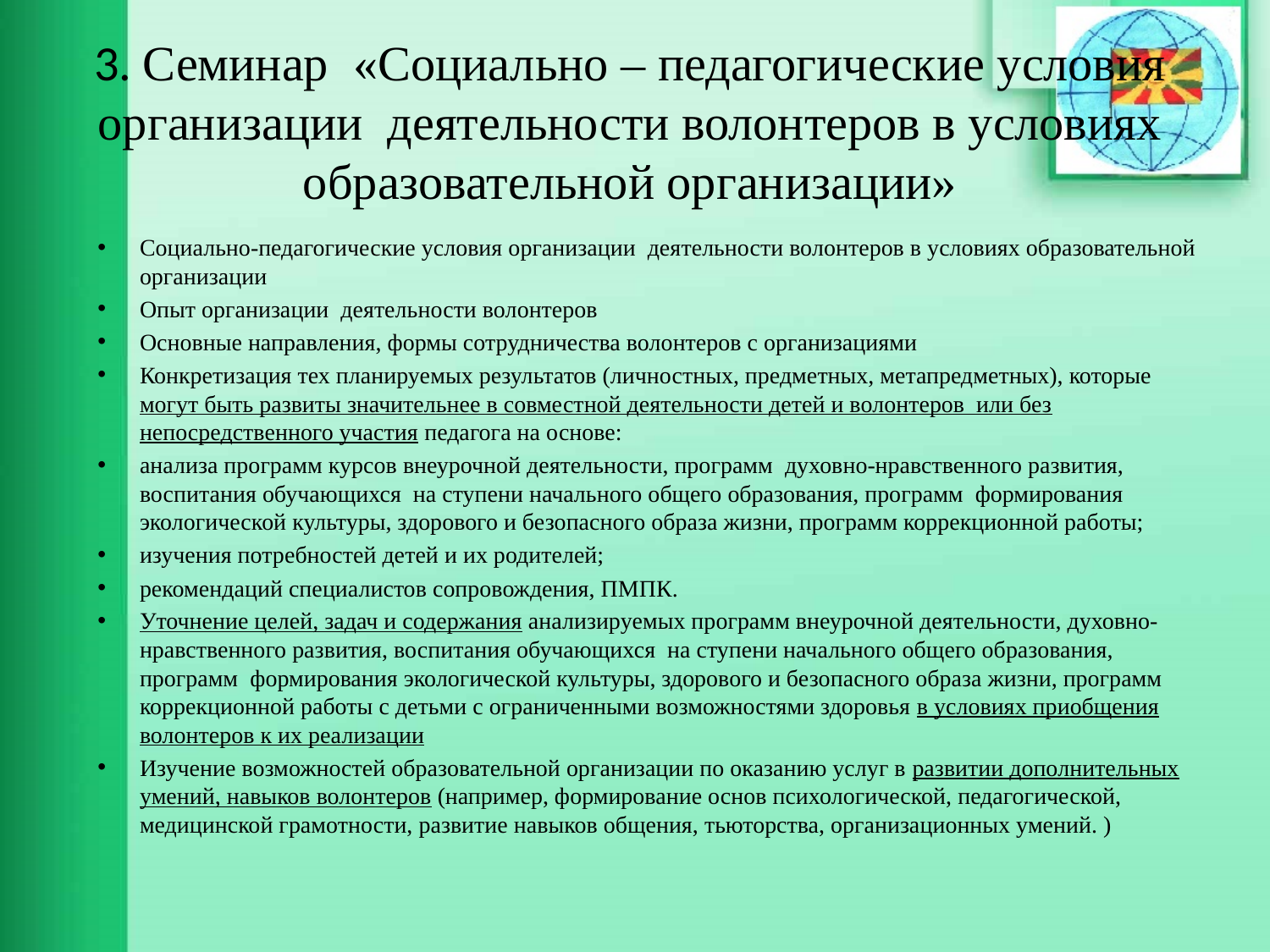

# 3. Семинар  «Социально – педагогические условия организации  деятельности волонтеров в условиях образовательной организации»
Социально-педагогические условия организации  деятельности волонтеров в условиях образовательной организации
Опыт организации  деятельности волонтеров
Основные направления, формы сотрудничества волонтеров с организациями
Конкретизация тех планируемых результатов (личностных, предметных, метапредметных), которые могут быть развиты значительнее в совместной деятельности детей и волонтеров  или без непосредственного участия педагога на основе:
анализа программ курсов внеурочной деятельности, программ  духовно-нравственного развития, воспитания обучающихся  на ступени начального общего образования, программ  формирования экологической культуры, здорового и безопасного образа жизни, программ коррекционной работы;
изучения потребностей детей и их родителей;
рекомендаций специалистов сопровождения, ПМПК.
Уточнение целей, задач и содержания анализируемых программ внеурочной деятельности, духовно-нравственного развития, воспитания обучающихся  на ступени начального общего образования, программ  формирования экологической культуры, здорового и безопасного образа жизни, программ коррекционной работы с детьми с ограниченными возможностями здоровья в условиях приобщения волонтеров к их реализации
Изучение возможностей образовательной организации по оказанию услуг в развитии дополнительных умений, навыков волонтеров (например, формирование основ психологической, педагогической, медицинской грамотности, развитие навыков общения, тьюторства, организационных умений. )